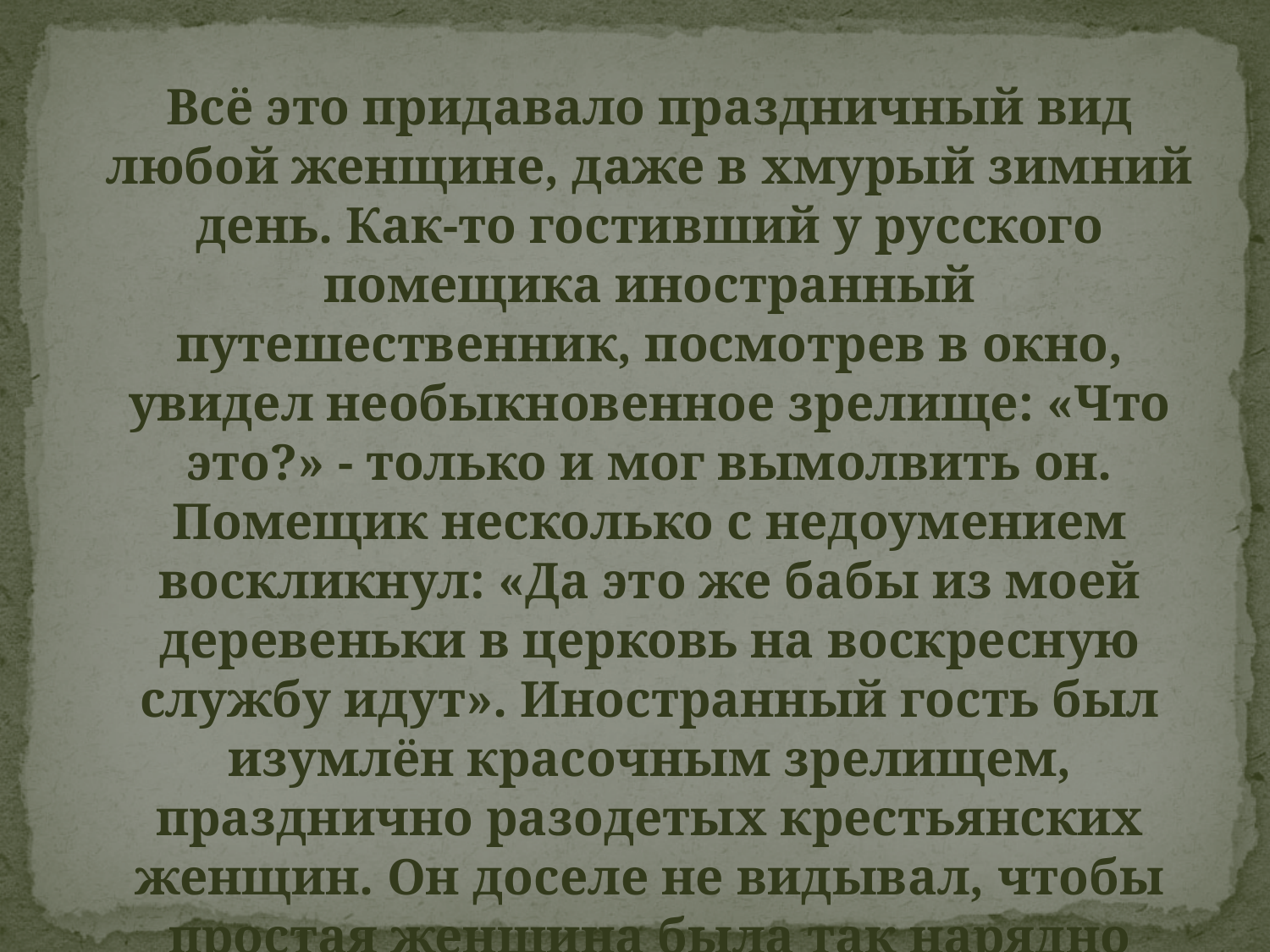

Всё это придавало праздничный вид любой женщине, даже в хмурый зимний день. Как-то гостивший у русского помещика иностранный путешественник, посмотрев в окно, увидел необыкновенное зрелище: «Что это?» - только и мог вымолвить он. Помещик несколько с недоумением воскликнул: «Да это же бабы из моей деревеньки в церковь на воскресную службу идут». Иностранный гость был изумлён красочным зрелищем, празднично разодетых крестьянских женщин. Он доселе не видывал, чтобы простая женщина была так нарядно одета.